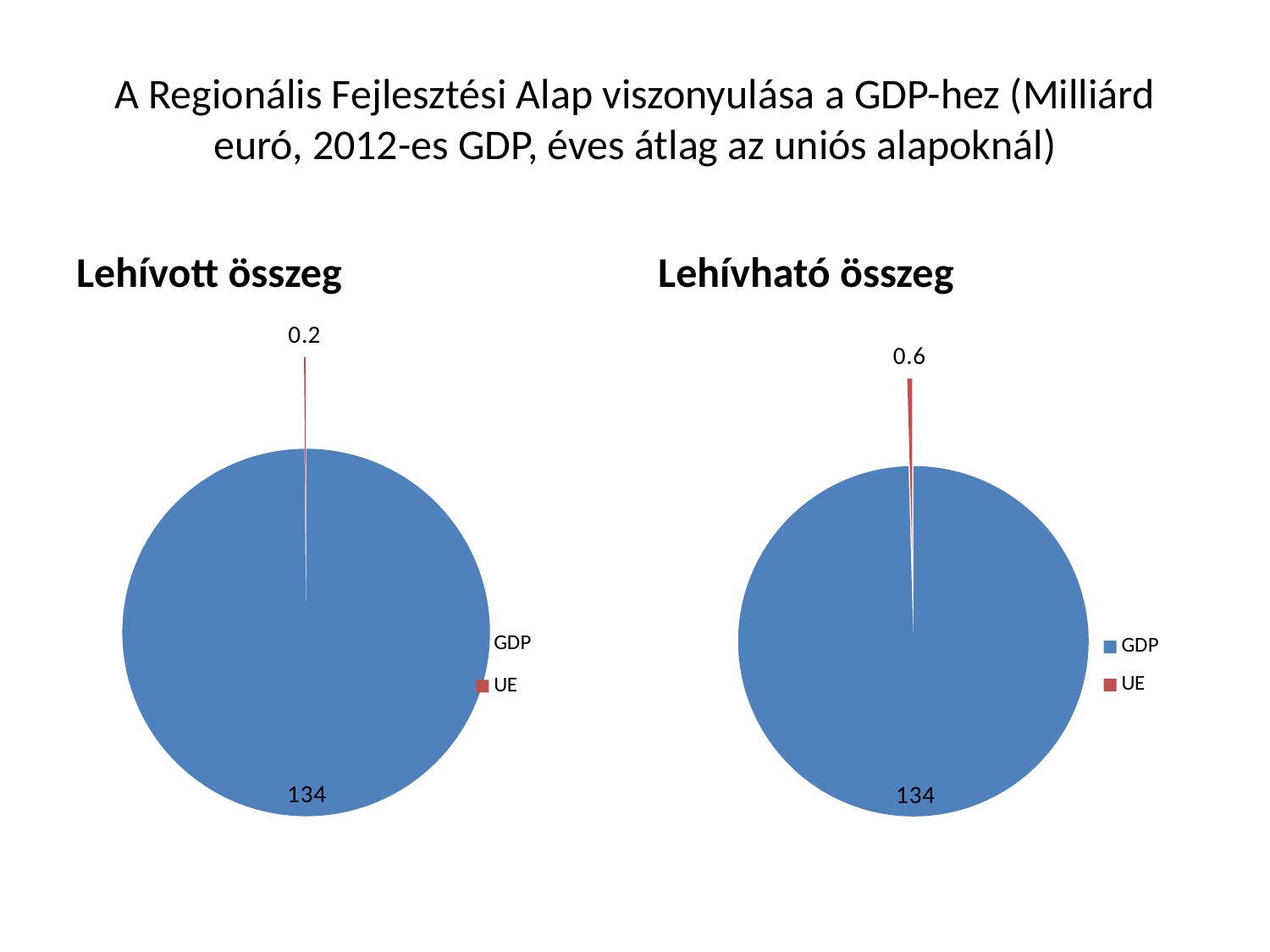

# A Regionális Fejlesztési Alap viszonyulása a GDP-hez (Milliárd euró, 2012-es GDP, éves átlag az uniós alapoknál)
Lehívott összeg
Lehívható összeg

### Chart

| Category |  |
|---|---|
| GDP | 134.0 |
| UE | 0.2 |

### Chart

| Category |
|---|

### Chart

| Category |
|---|

### Chart

| Category |  |
|---|---|
| GDP | 134.0 |
| UE | 0.6000000000000001 |